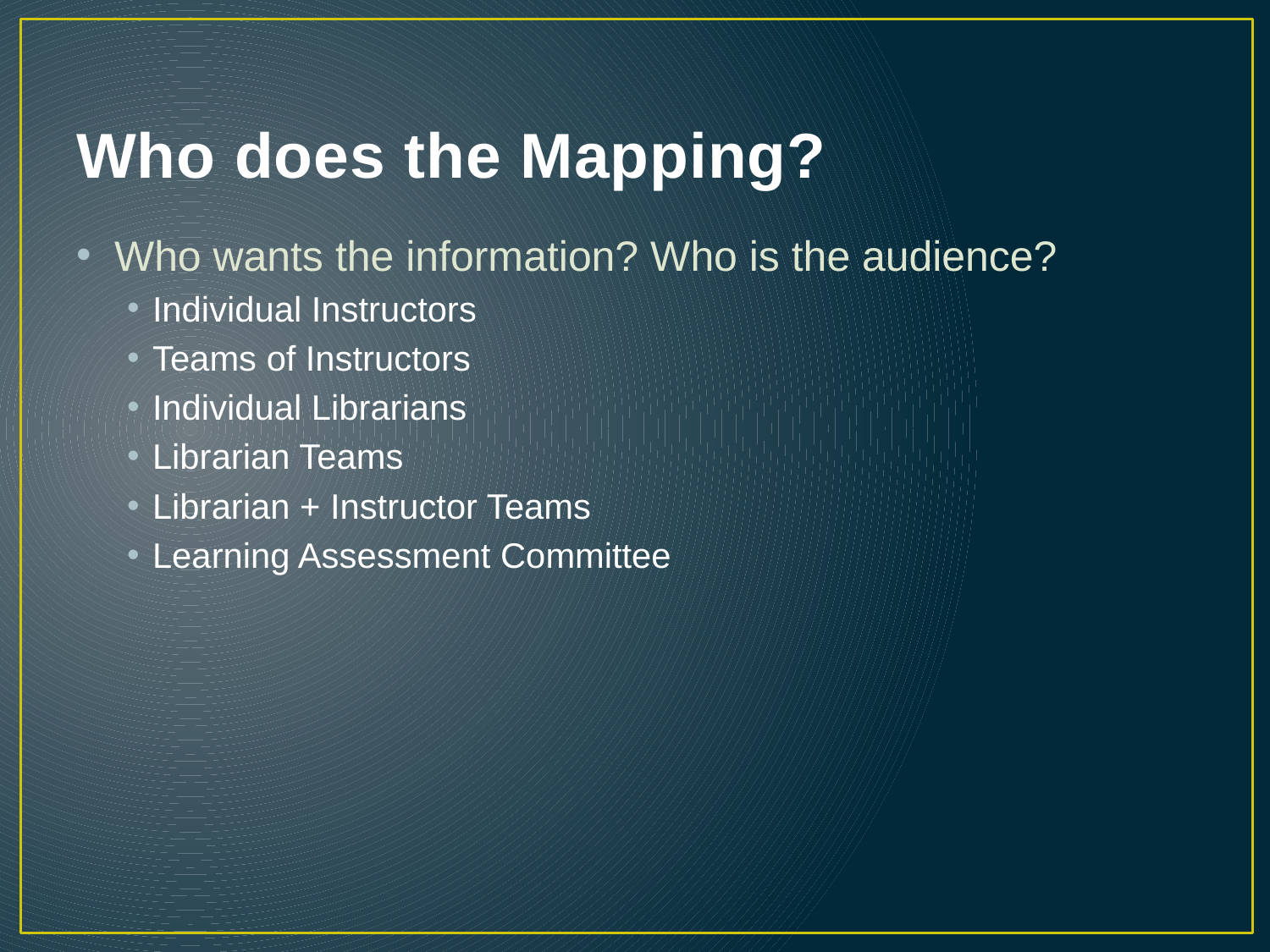

# Who does the Mapping?
Who wants the information? Who is the audience?
Individual Instructors
Teams of Instructors
Individual Librarians
Librarian Teams
Librarian + Instructor Teams
Learning Assessment Committee